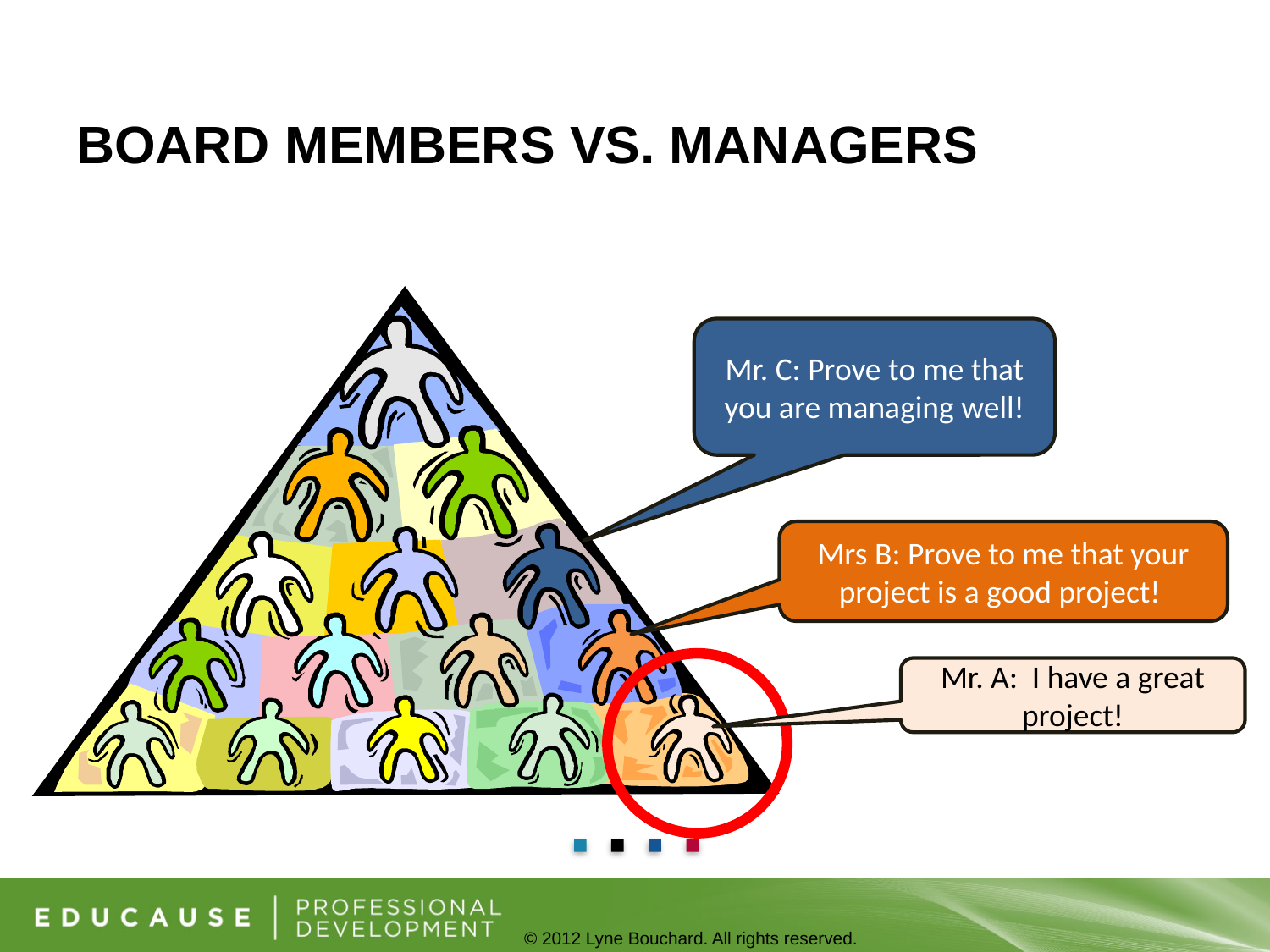

# Board members vs. managers

Mr. C: Prove to me that you are managing well!

Mrs B: Prove to me that your project is a good project!

Mr. A:  I have a great project!

© 2012 Lyne Bouchard. All rights reserved.